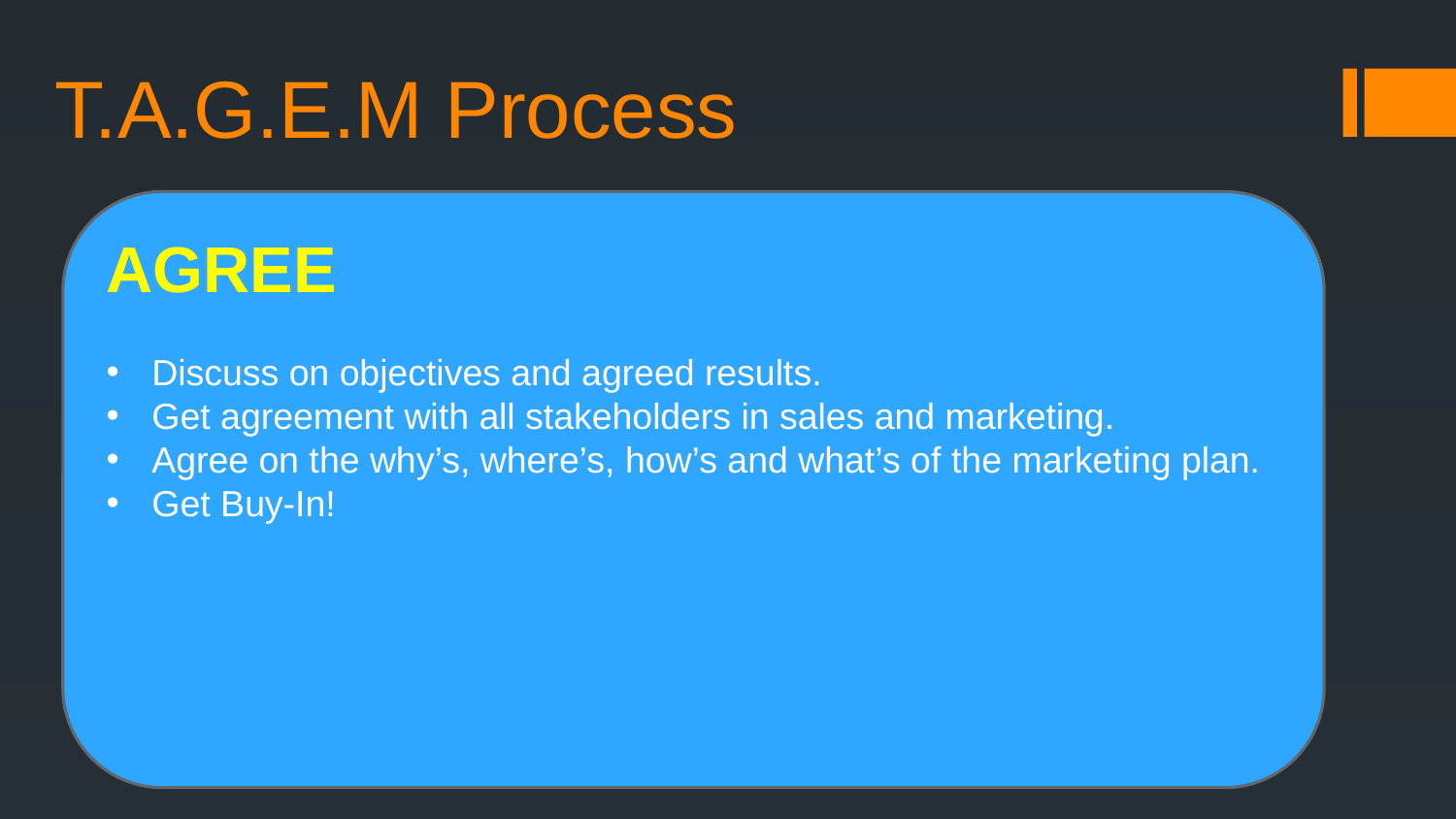

# T.A.G.E.M Process
AGREE

Discuss on objectives and agreed results.
Get agreement with all stakeholders in sales and marketing.
Agree on the why’s, where’s, how’s and what’s of the marketing plan.
Get Buy-In!